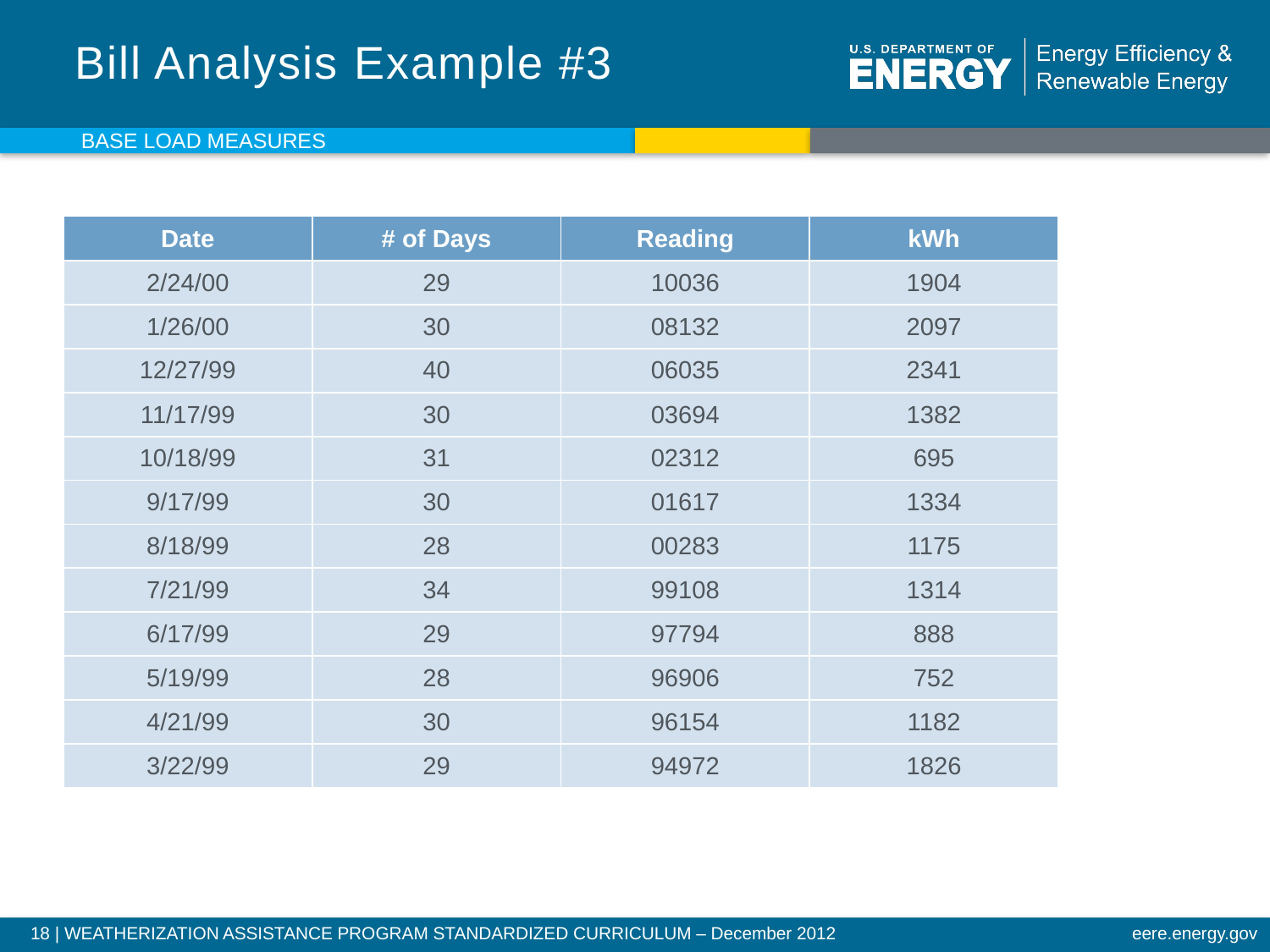

# Bill Analysis Example #3
Base Load Measures
| Date | # of Days | Reading | kWh |
| --- | --- | --- | --- |
| 2/24/00 | 29 | 10036 | 1904 |
| 1/26/00 | 30 | 08132 | 2097 |
| 12/27/99 | 40 | 06035 | 2341 |
| 11/17/99 | 30 | 03694 | 1382 |
| 10/18/99 | 31 | 02312 | 695 |
| 9/17/99 | 30 | 01617 | 1334 |
| 8/18/99 | 28 | 00283 | 1175 |
| 7/21/99 | 34 | 99108 | 1314 |
| 6/17/99 | 29 | 97794 | 888 |
| 5/19/99 | 28 | 96906 | 752 |
| 4/21/99 | 30 | 96154 | 1182 |
| 3/22/99 | 29 | 94972 | 1826 |